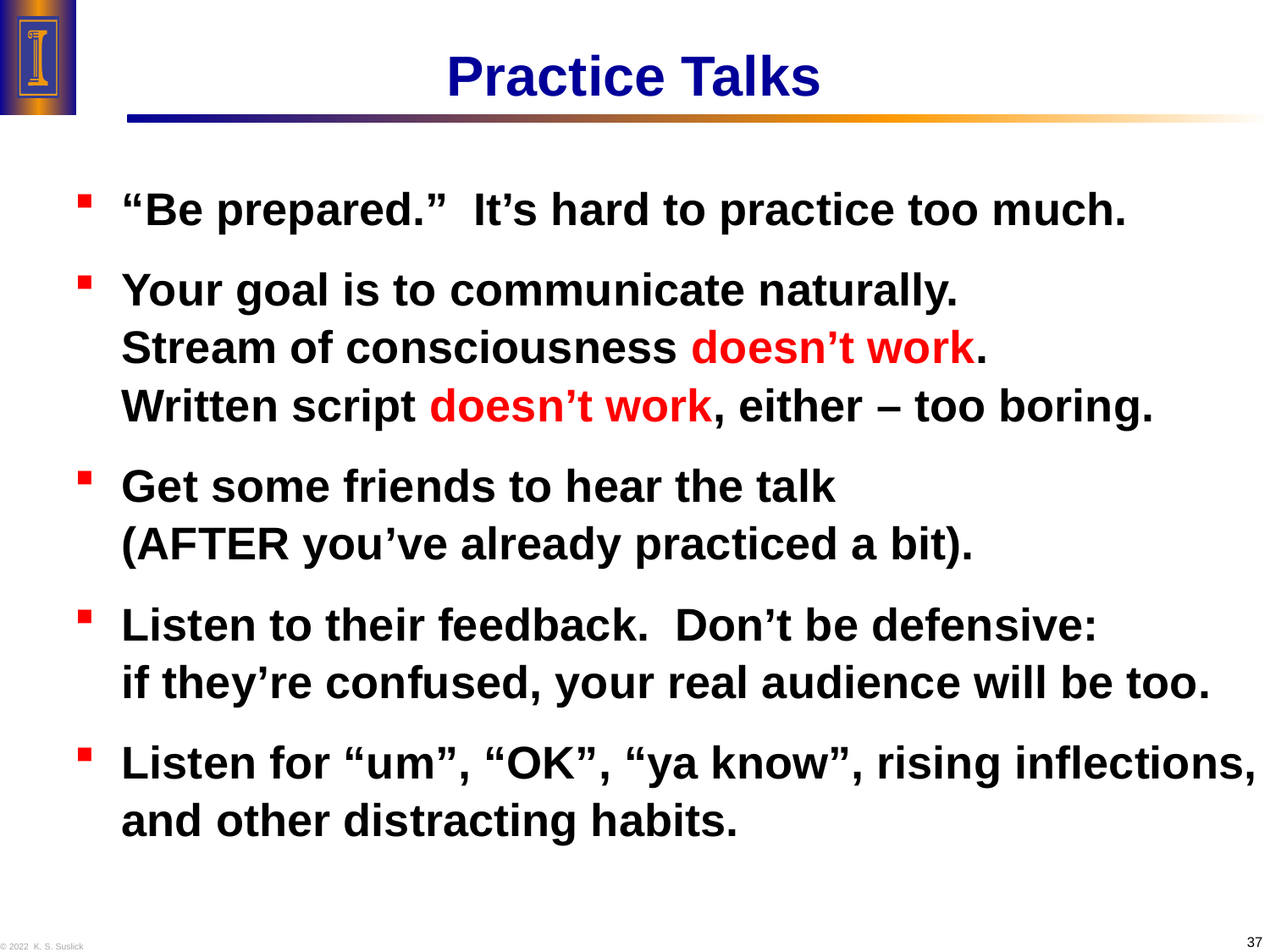

# Practice Talks
“Be prepared.”  It’s hard to practice too much.
Your goal is to communicate naturally.
Stream of consciousness doesn’t work.
Written script doesn’t work, either – too boring.
Get some friends to hear the talk
(AFTER you’ve already practiced a bit).
Listen to their feedback.  Don’t be defensive:
if they’re confused, your real audience will be too.
Listen for “um”, “OK”, “ya know”, rising inflections,
and other distracting habits.
37